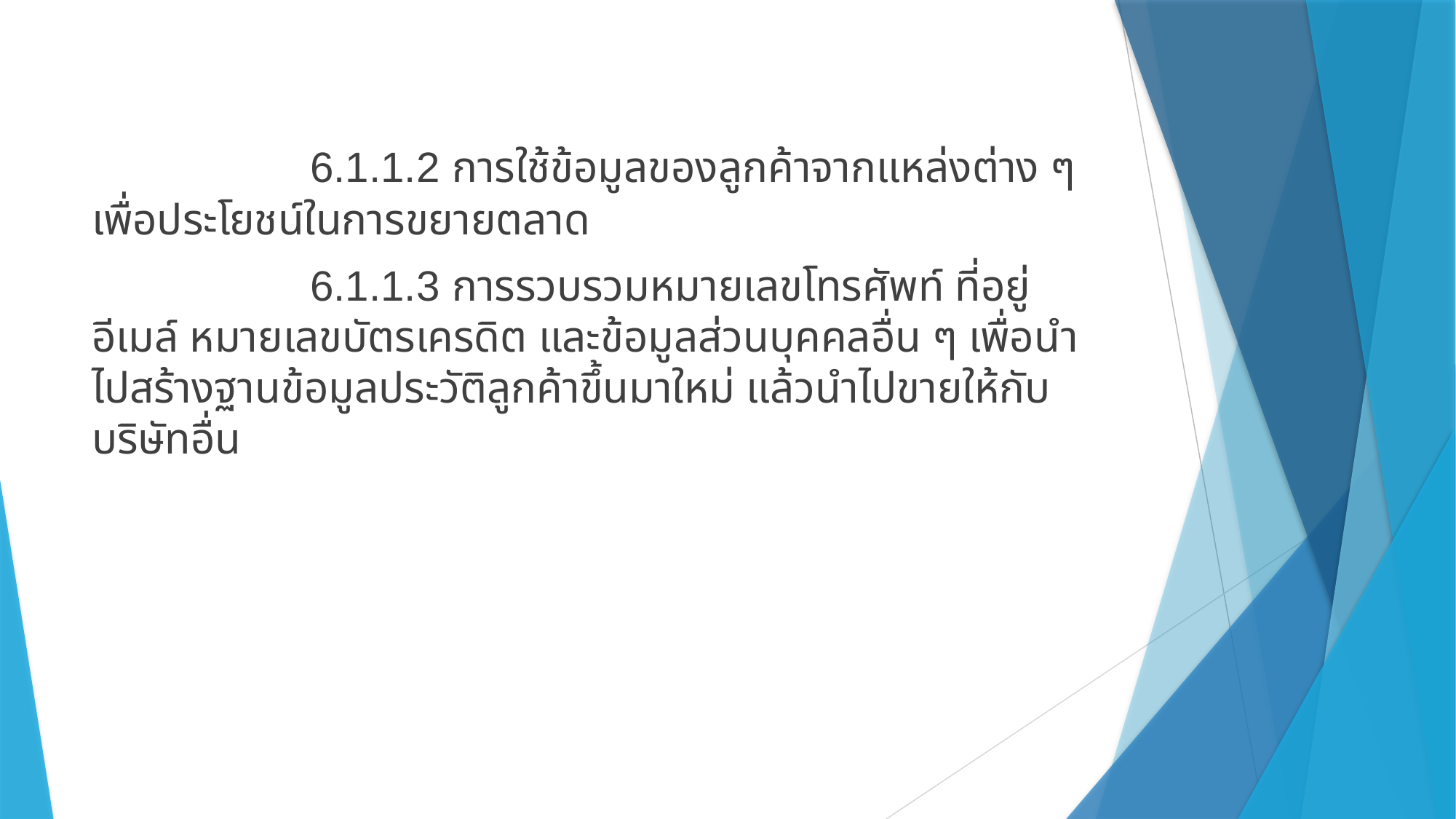

#
		6.1.1.2 การใช้ข้อมูลของลูกค้าจากแหล่งต่าง ๆ เพื่อประโยชน์ในการขยายตลาด
		6.1.1.3 การรวบรวมหมายเลขโทรศัพท์ ที่อยู่อีเมล์ หมายเลขบัตรเครดิต และข้อมูลส่วนบุคคลอื่น ๆ เพื่อนำไปสร้างฐานข้อมูลประวัติลูกค้าขึ้นมาใหม่ แล้วนำไปขายให้กับบริษัทอื่น